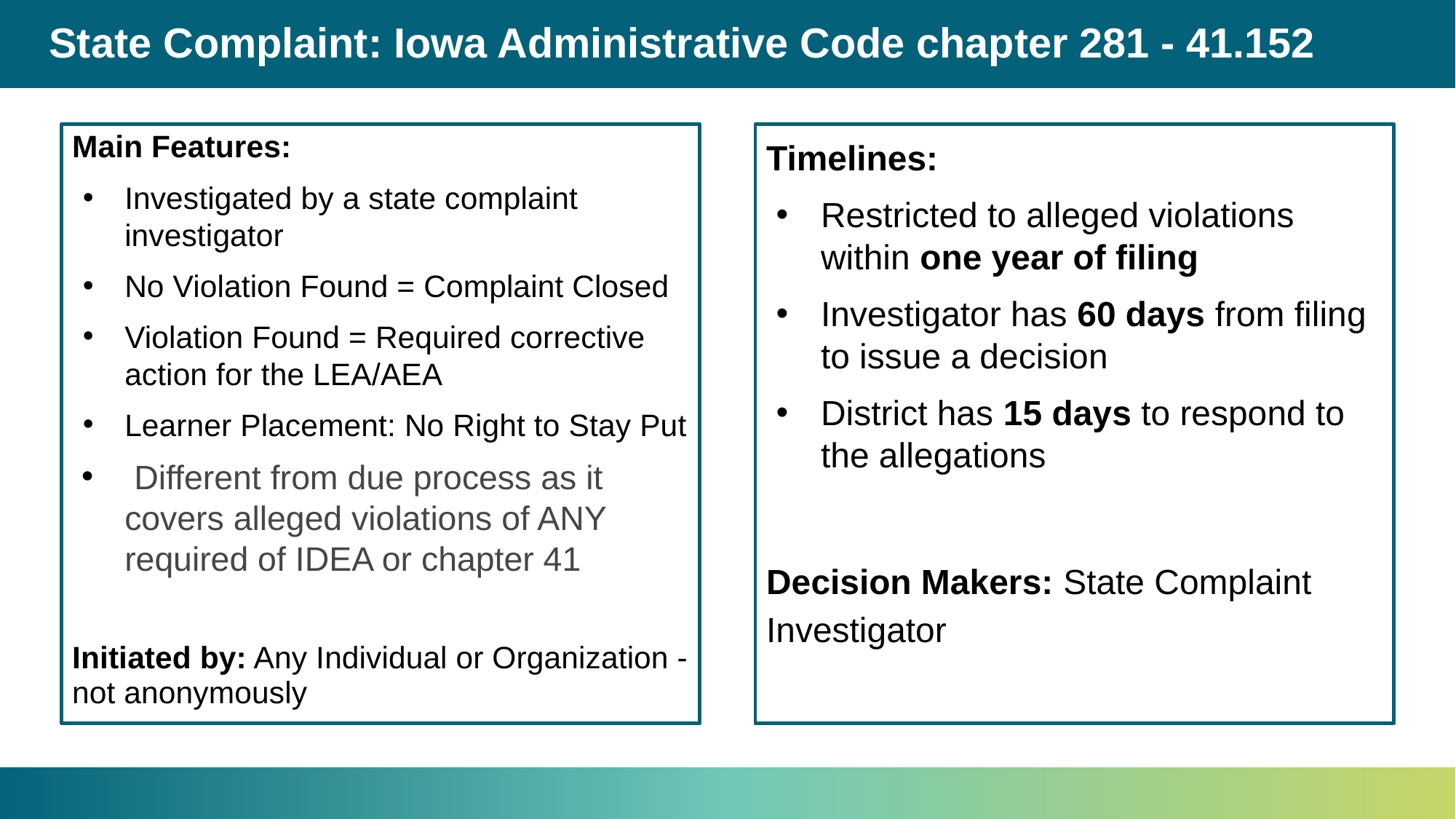

# State Complaint: Iowa Administrative Code chapter 281 - 41.152
Main Features:
Investigated by a state complaint investigator
No Violation Found = Complaint Closed
Violation Found = Required corrective action for the LEA/AEA
Learner Placement: No Right to Stay Put
 Different from due process as it  covers alleged violations of ANY required of IDEA or chapter 41

Initiated by: Any Individual or Organization - not anonymously
Timelines:
Restricted to alleged violations within one year of filing
Investigator has 60 days from filing to issue a decision
District has 15 days to respond to the allegations

Decision Makers: State Complaint Investigator